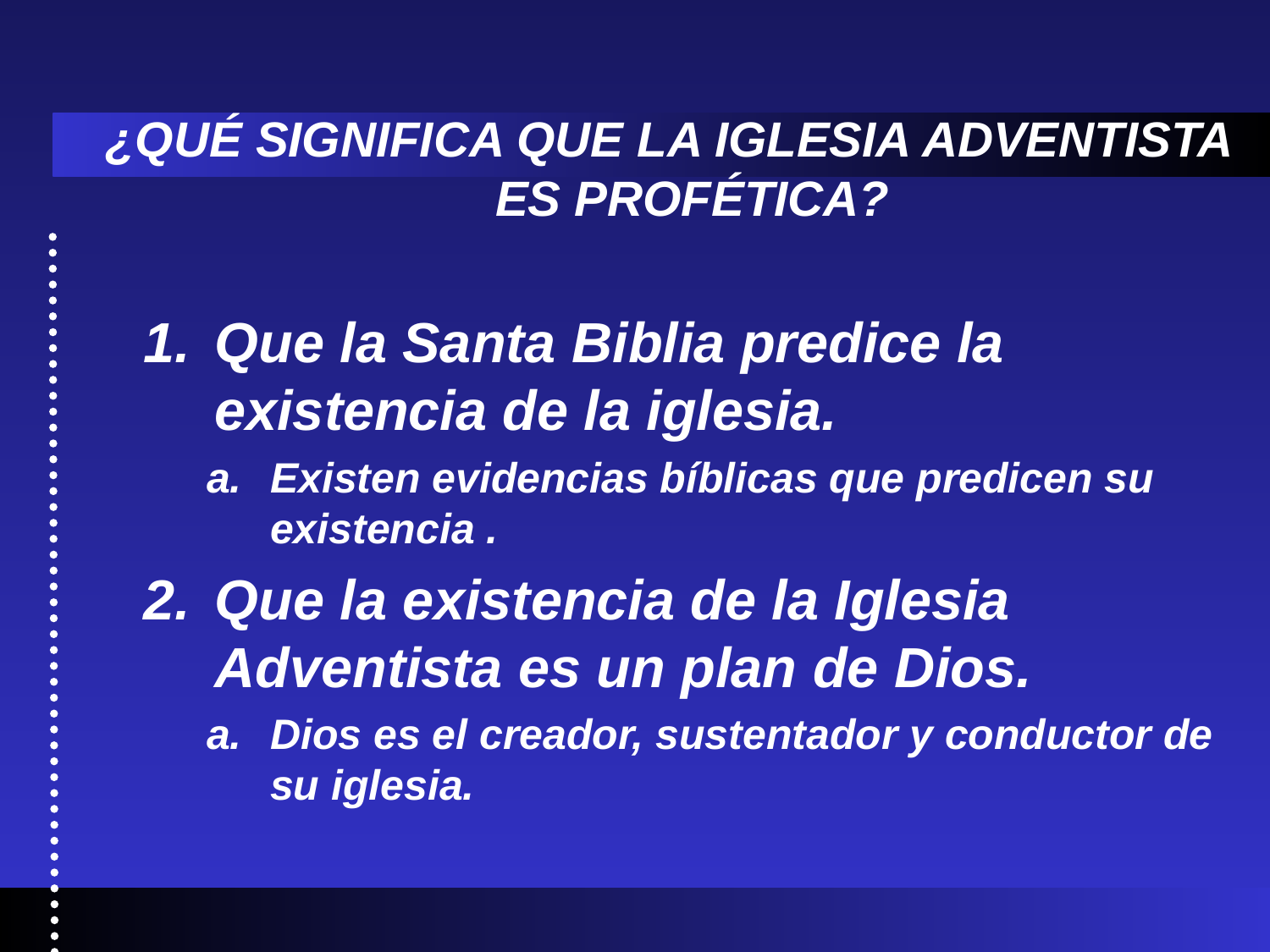

¿QUÉ SIGNIFICA QUE LA IGLESIA ADVENTISTA ES PROFÉTICA?

Que la Santa Biblia predice la existencia de la iglesia.
Existen evidencias bíblicas que predicen su existencia .
Que la existencia de la Iglesia Adventista es un plan de Dios.
Dios es el creador, sustentador y conductor de su iglesia.